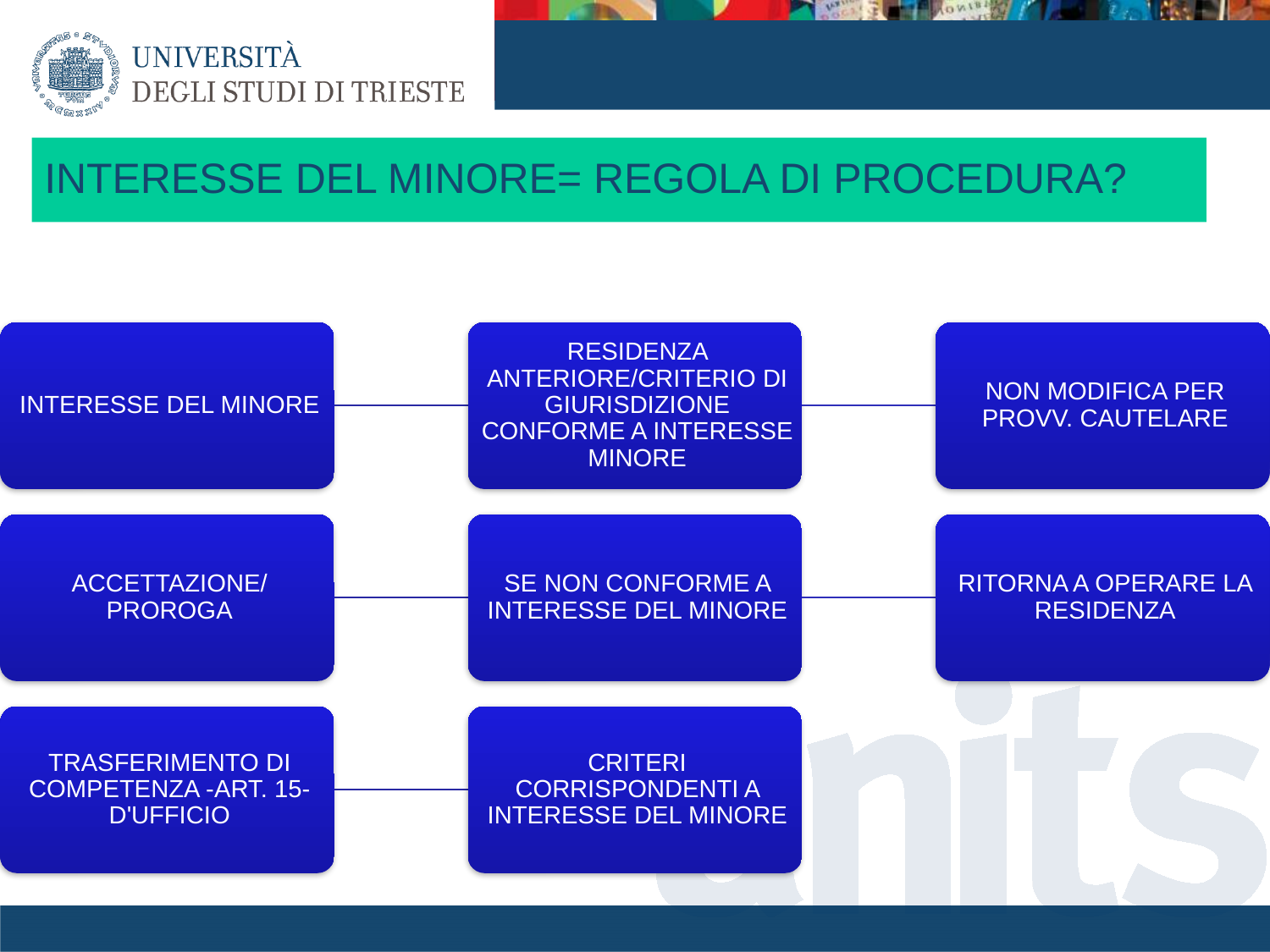

# INTERESSE DEL MINORE= REGOLA DI PROCEDURA?
INTERESSE DEL MINORE

RESIDENZA ANTERIORE/CRITERIO DI GIURISDIZIONE CONFORME A INTERESSE MINORE

NON MODIFICA PER PROVV. CAUTELARE
ACCETTAZIONE/PROROGA

SE NON CONFORME A INTERESSE DEL MINORE

RITORNA A OPERARE LA RESIDENZA
TRASFERIMENTO DI COMPETENZA -ART. 15-D'UFFICIO

CRITERI CORRISPONDENTI A INTERESSE DEL MINORE